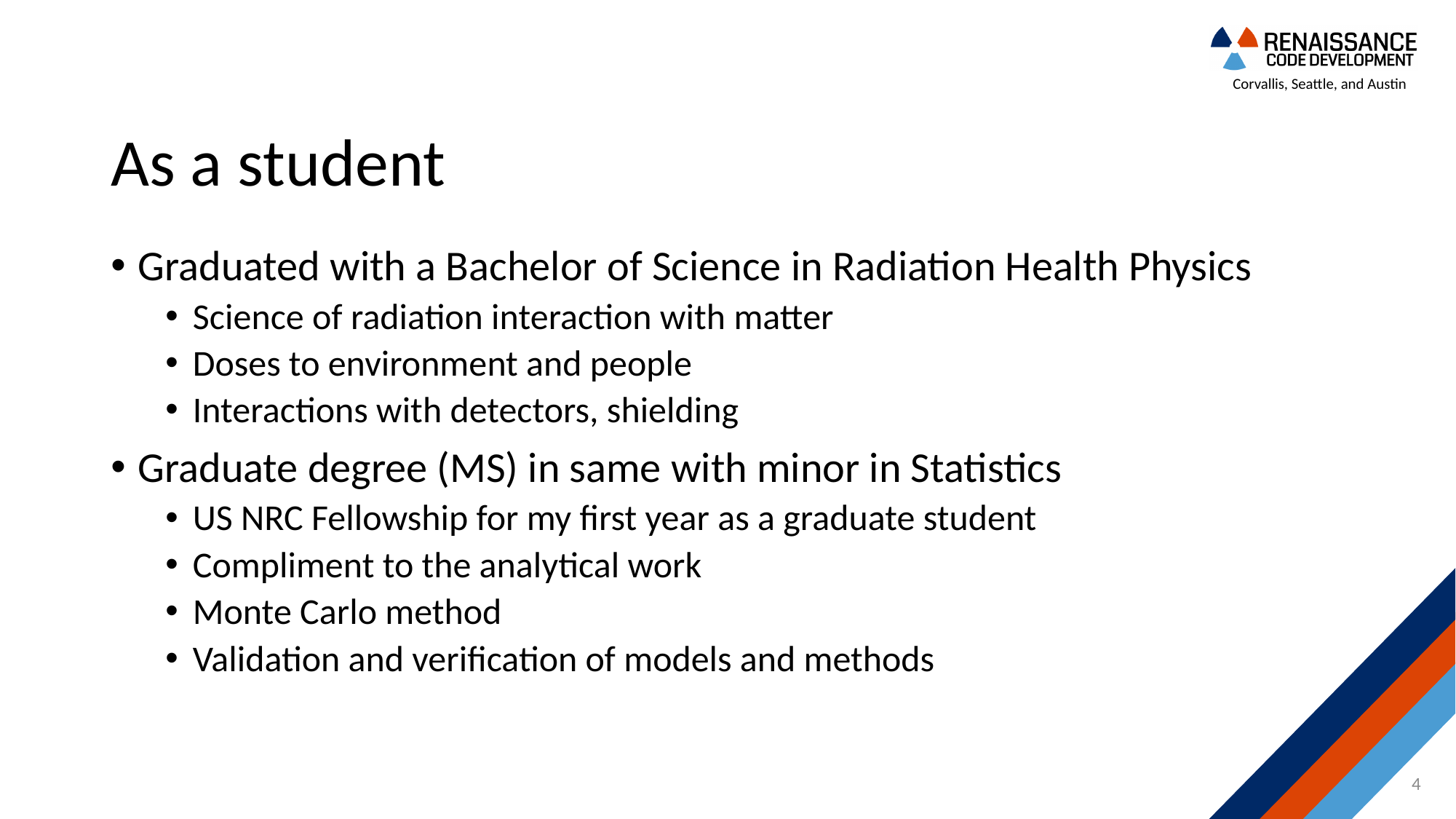

# As a student
Graduated with a Bachelor of Science in Radiation Health Physics
Science of radiation interaction with matter
Doses to environment and people
Interactions with detectors, shielding
Graduate degree (MS) in same with minor in Statistics
US NRC Fellowship for my first year as a graduate student
Compliment to the analytical work
Monte Carlo method
Validation and verification of models and methods
4